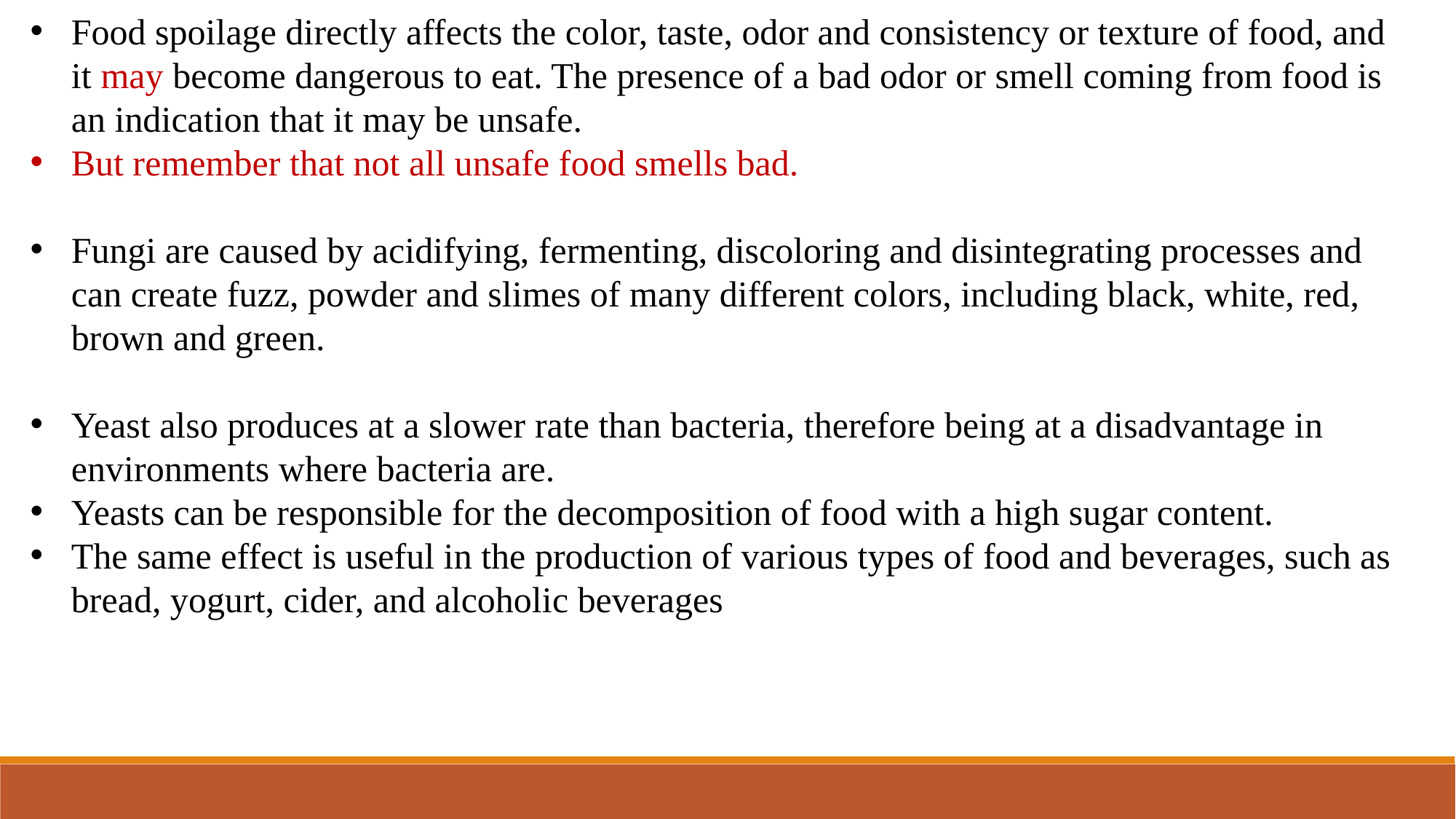

Food spoilage directly affects the color, taste, odor and consistency or texture of food, and it may become dangerous to eat. The presence of a bad odor or smell coming from food is an indication that it may be unsafe.
But remember that not all unsafe food smells bad.

Fungi are caused by acidifying, fermenting, discoloring and disintegrating processes and can create fuzz, powder and slimes of many different colors, including black, white, red, brown and green.

Yeast also produces at a slower rate than bacteria, therefore being at a disadvantage in environments where bacteria are.
Yeasts can be responsible for the decomposition of food with a high sugar content.
The same effect is useful in the production of various types of food and beverages, such as bread, yogurt, cider, and alcoholic beverages